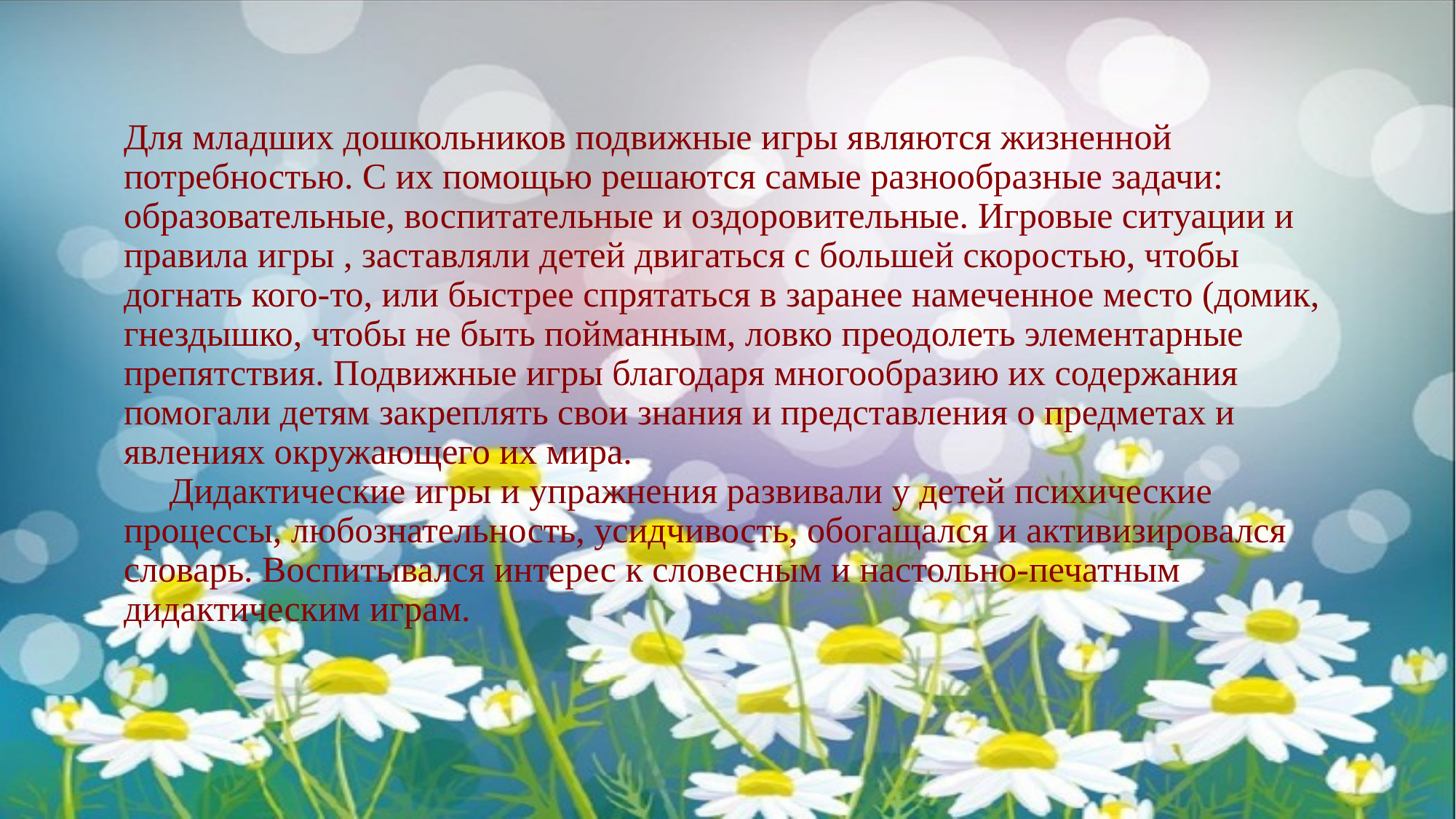

Для младших дошкольников подвижные игры являются жизненной потребностью. С их помощью решаются самые разнообразные задачи: образовательные, воспитательные и оздоровительные. Игровые ситуации и правила игры , заставляли детей двигаться с большей скоростью, чтобы догнать кого-то, или быстрее спрятаться в заранее намеченное место (домик, гнездышко, чтобы не быть пойманным, ловко преодолеть элементарные препятствия. Подвижные игры благодаря многообразию их содержания помогали детям закреплять свои знания и представления о предметах и явлениях окружающего их мира. 
     Дидактические игры и упражнения развивали у детей психические процессы, любознательность, усидчивость, обогащался и активизировался словарь. Воспитывался интерес к словесным и настольно-печатным дидактическим играм.